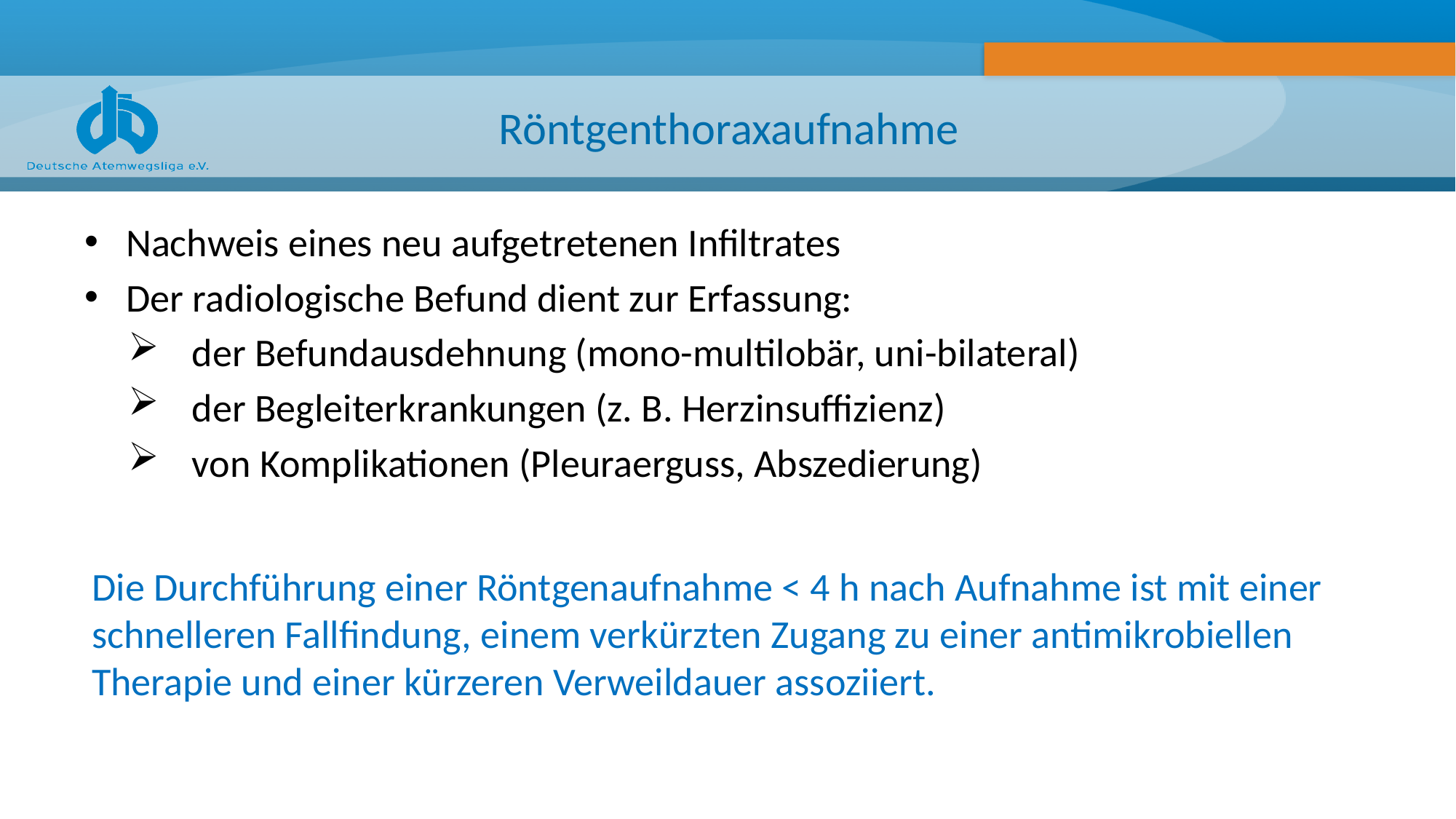

# Röntgenthoraxaufnahme
Nachweis eines neu aufgetretenen Infiltrates
Der radiologische Befund dient zur Erfassung:
der Befundausdehnung (mono-multilobär, uni-bilateral)
der Begleiterkrankungen (z. B. Herzinsuffizienz)
von Komplikationen (Pleuraerguss, Abszedierung)

Die Durchführung einer Röntgenaufnahme < 4 h nach Aufnahme ist mit einer schnelleren Fallfindung, einem verkürzten Zugang zu einer antimikrobiellen Therapie und einer kürzeren Verweildauer assoziiert.